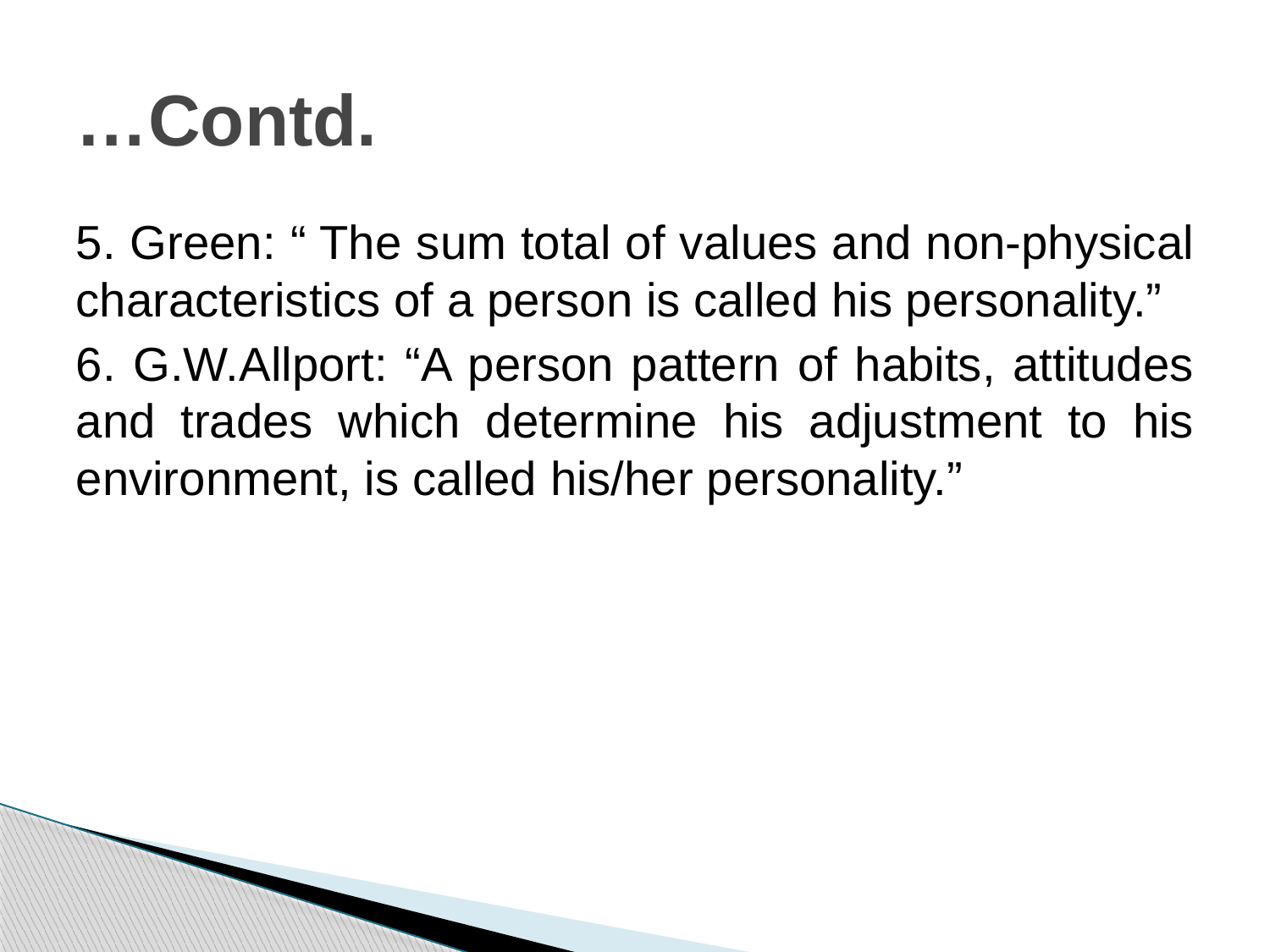

# …Contd.
5. Green: “ The sum total of values and non-physical characteristics of a person is called his personality.”
6. G.W.Allport: “A person pattern of habits, attitudes and trades which determine his adjustment to his environment, is called his/her personality.”